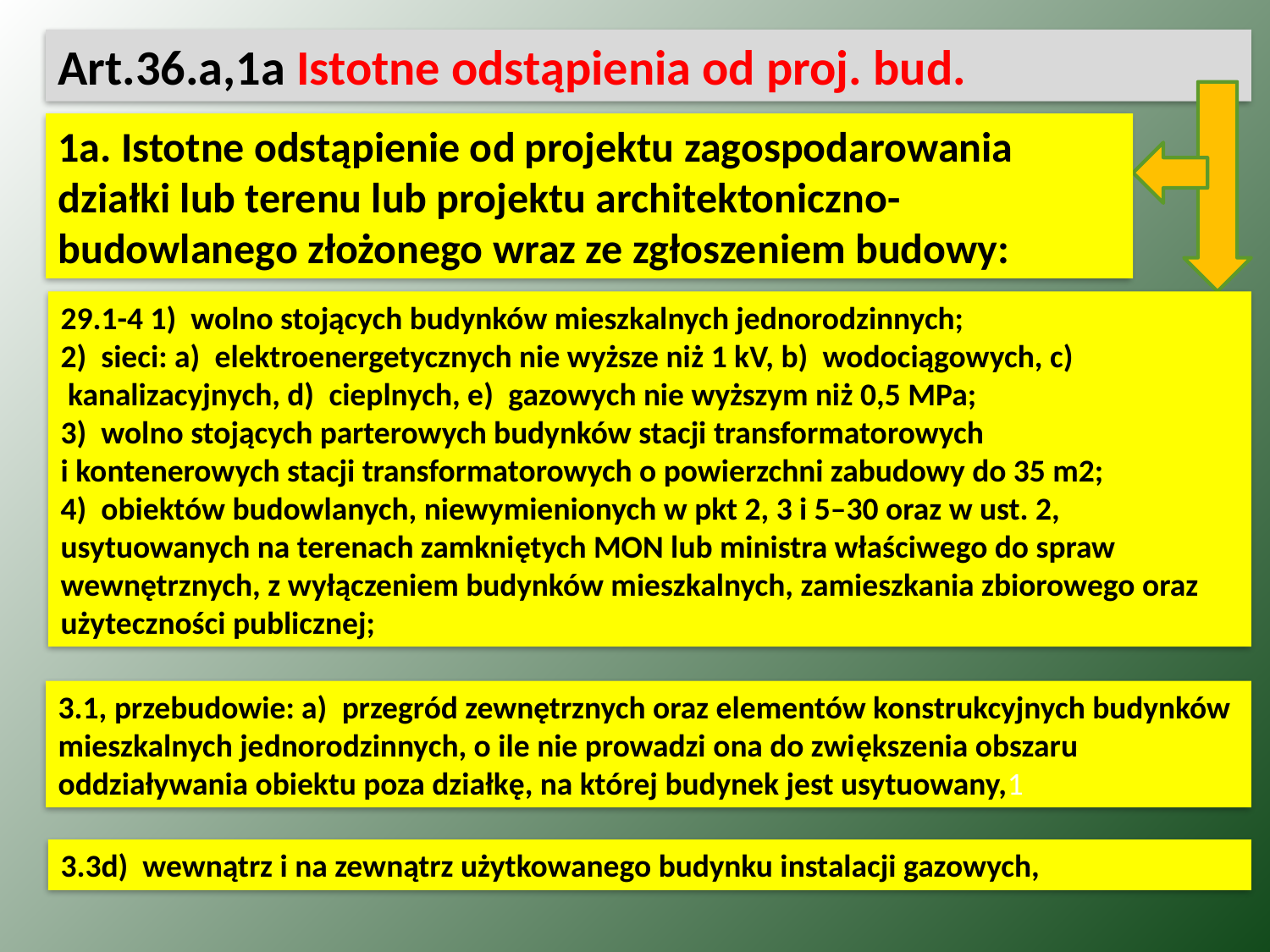

Art.36.a,1a Istotne odstąpienia od proj. bud.

1a. Istotne odstąpienie od projektu zagospodarowania działki lub terenu lub projektu architektoniczno-budowlanego złożonego wraz ze zgłoszeniem budowy:

29.1-4 1)  wolno stojących budynków mieszkalnych jednorodzinnych;
2)  sieci: a)  elektroenergetycznych nie wyższe niż 1 kV, b)  wodociągowych, c)  kanalizacyjnych, d)  cieplnych, e)  gazowych nie wyższym niż 0,5 MPa;
3)  wolno stojących parterowych budynków stacji transformatorowych
i kontenerowych stacji transformatorowych o powierzchni zabudowy do 35 m2;
4)  obiektów budowlanych, niewymienionych w pkt 2, 3 i 5–30 oraz w ust. 2, usytuowanych na terenach zamkniętych MON lub ministra właściwego do spraw wewnętrznych, z wyłączeniem budynków mieszkalnych, zamieszkania zbiorowego oraz użyteczności publicznej;
3.1, przebudowie: a)  przegród zewnętrznych oraz elementów konstrukcyjnych budynków mieszkalnych jednorodzinnych, o ile nie prowadzi ona do zwiększenia obszaru oddziaływania obiektu poza działkę, na której budynek jest usytuowany,1
3.3d)  wewnątrz i na zewnątrz użytkowanego budynku instalacji gazowych,